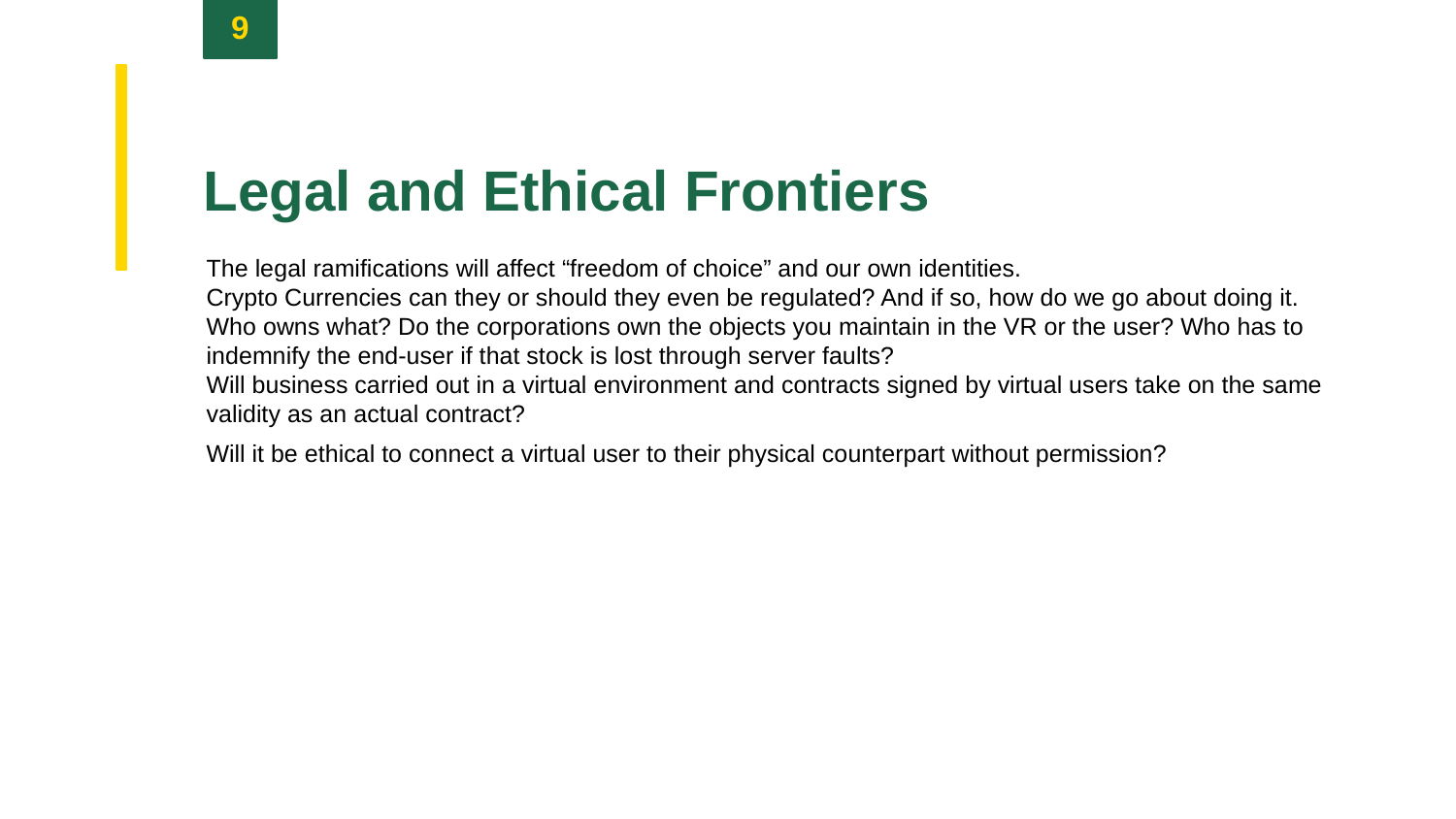

9

Legal and Ethical Frontiers
The legal ramifications will affect “freedom of choice” and our own identities.
Crypto Currencies can they or should they even be regulated? And if so, how do we go about doing it.
Who owns what? Do the corporations own the objects you maintain in the VR or the user? Who has to indemnify the end-user if that stock is lost through server faults?
Will business carried out in a virtual environment and contracts signed by virtual users take on the same validity as an actual contract?
Will it be ethical to connect a virtual user to their physical counterpart without permission?